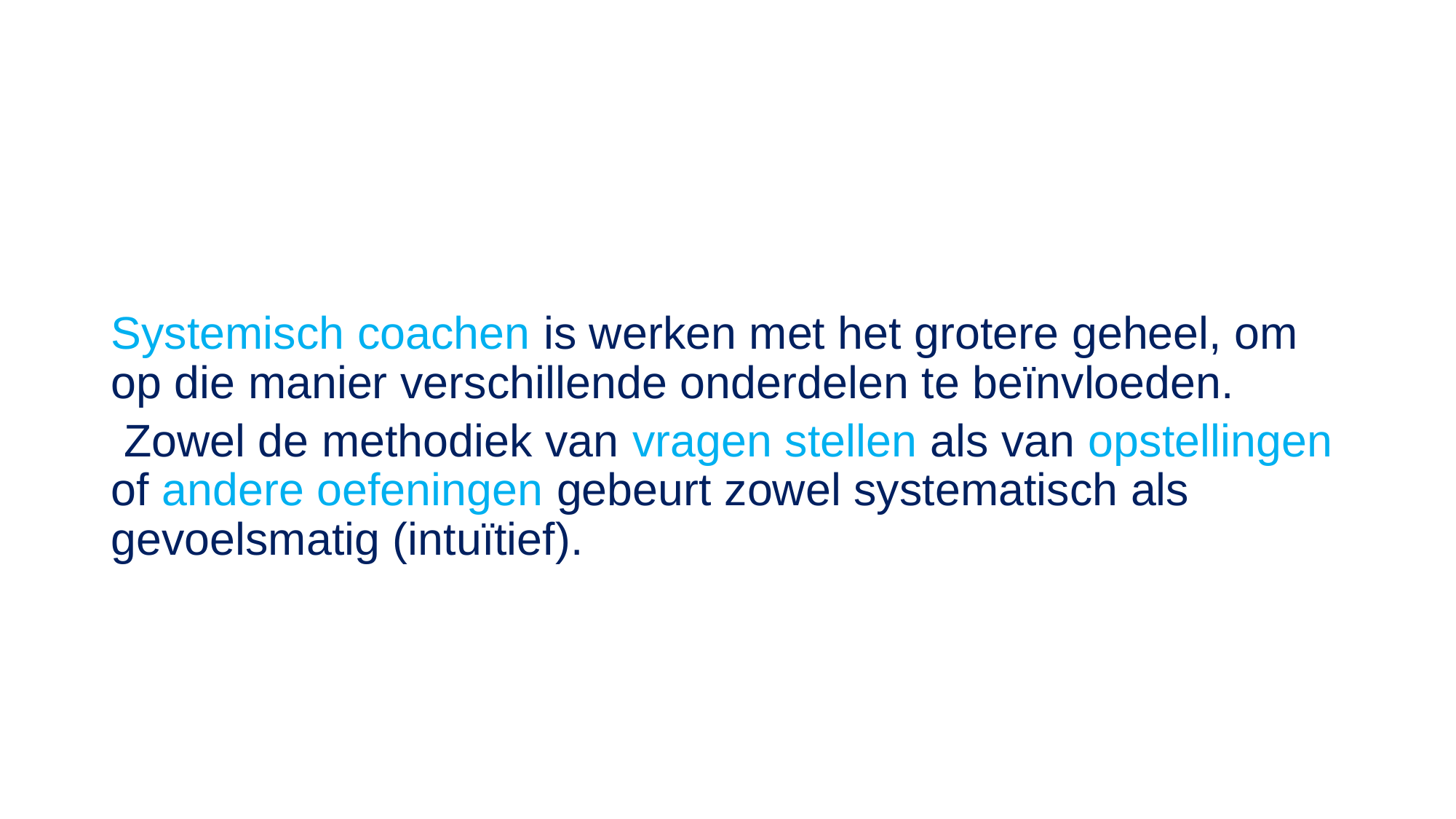

#

Systemisch coachen is werken met het grotere geheel, om op die manier verschillende onderdelen te beïnvloeden.
 Zowel de methodiek van vragen stellen als van opstellingen of andere oefeningen gebeurt zowel systematisch als gevoelsmatig (intuïtief).